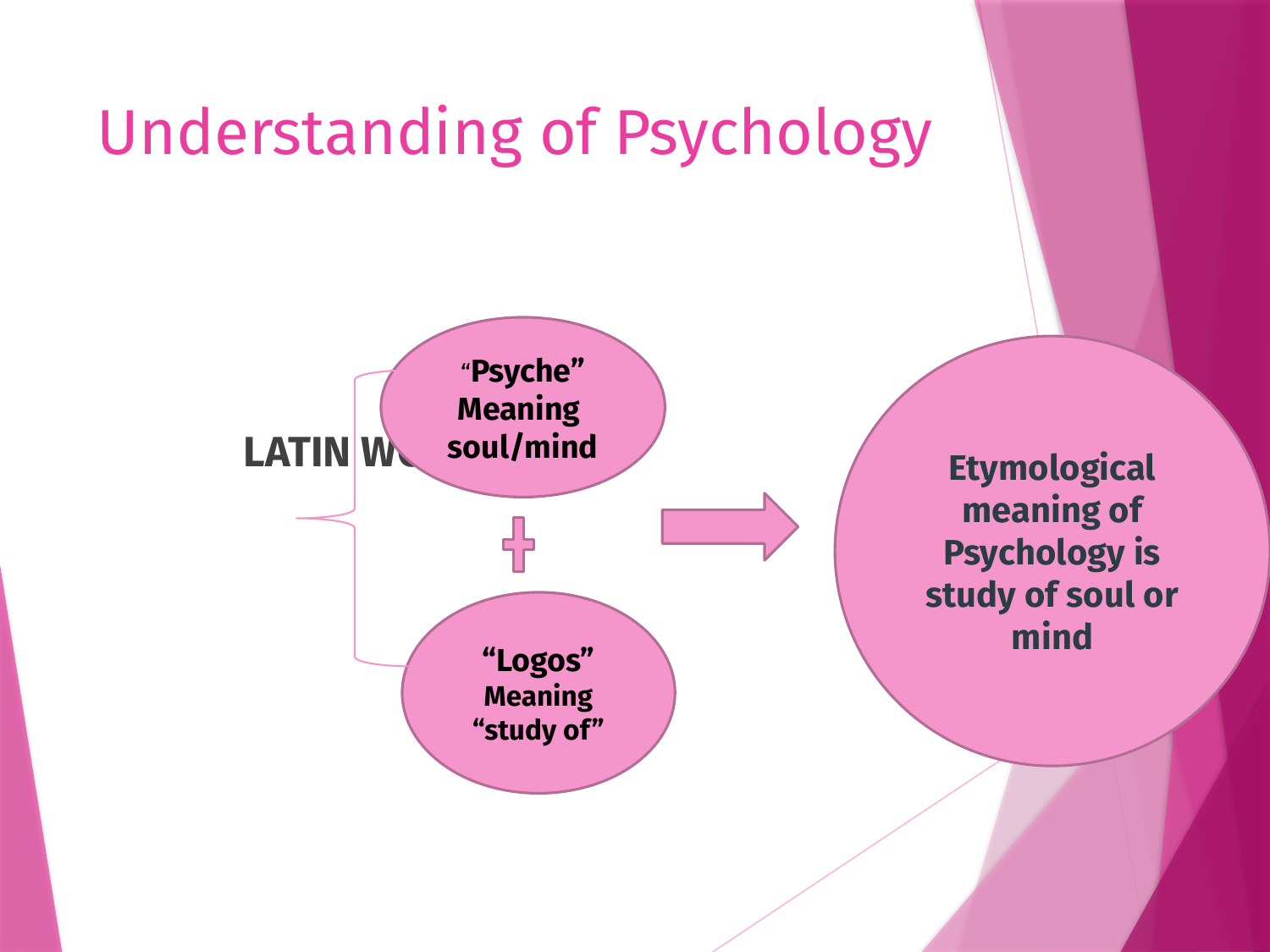

# Understanding of Psychology

                  LATIN WORDS
“Psyche”
Meaning  soul/mind
Etymological meaning of Psychology is study of soul or mind

“Logos”
Meaning “study of”